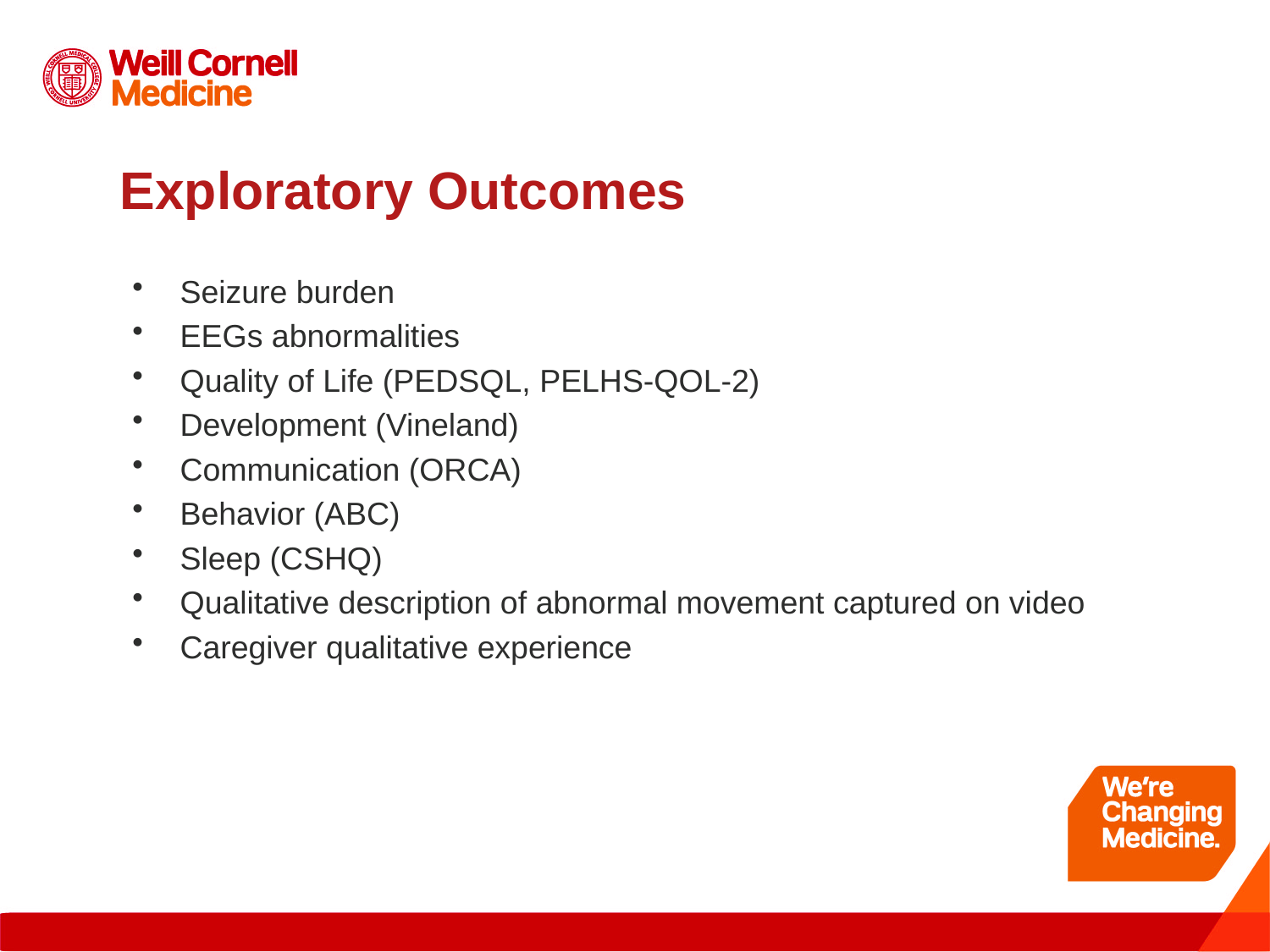

# Exploratory Outcomes
Seizure burden
EEGs abnormalities
Quality of Life (PEDSQL, PELHS-QOL-2)
Development (Vineland)
Communication (ORCA)
Behavior (ABC)
Sleep (CSHQ)
Qualitative description of abnormal movement captured on video
Caregiver qualitative experience